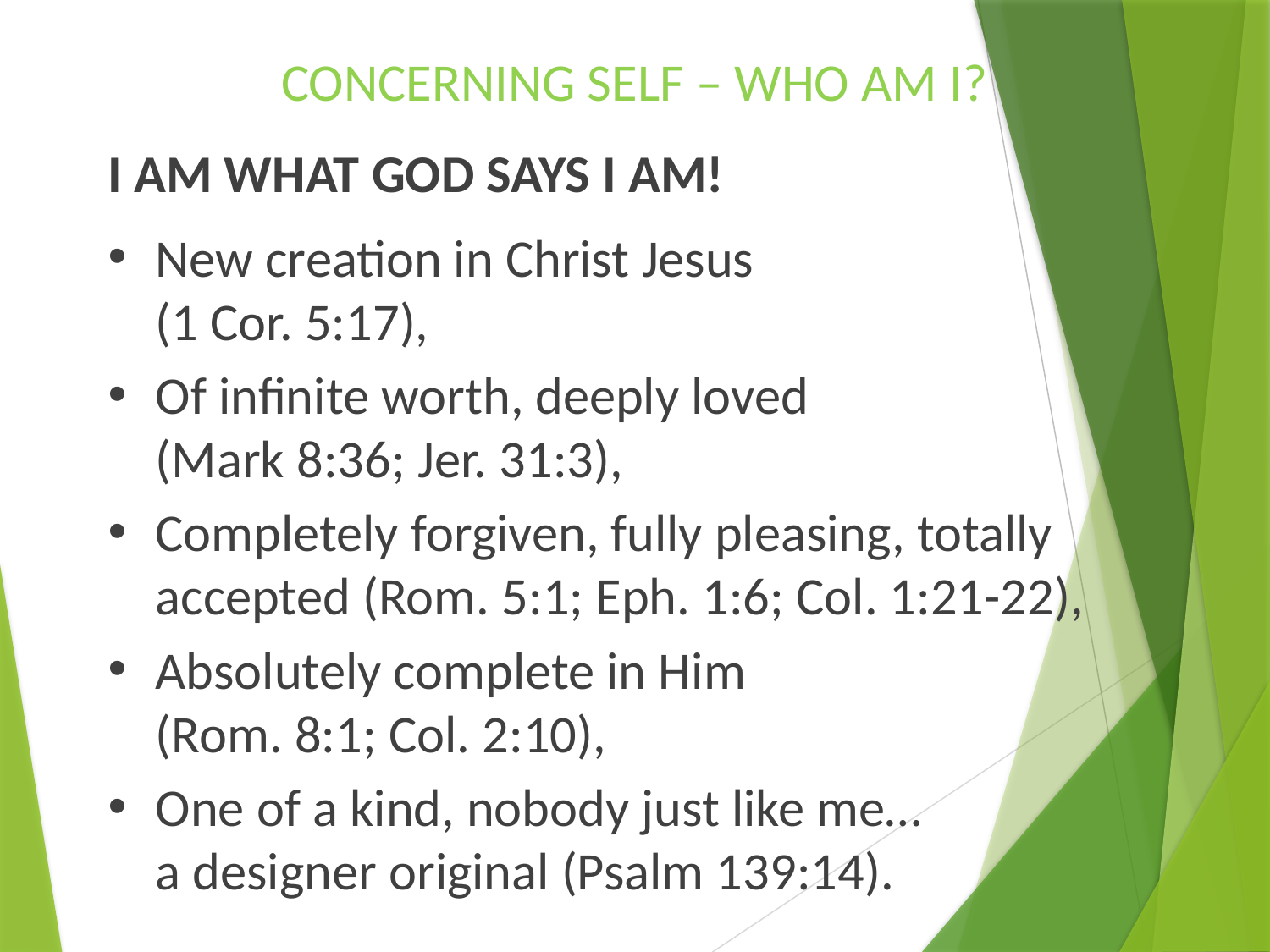

# CONCERNING SELF – WHO AM I?
I AM WHAT GOD SAYS I AM!
New creation in Christ Jesus
(1 Cor. 5:17),
Of infinite worth, deeply loved
(Mark 8:36; Jer. 31:3),
Completely forgiven, fully pleasing, totally accepted (Rom. 5:1; Eph. 1:6; Col. 1:21-22),
Absolutely complete in Him
(Rom. 8:1; Col. 2:10),
One of a kind, nobody just like me…
a designer original (Psalm 139:14).